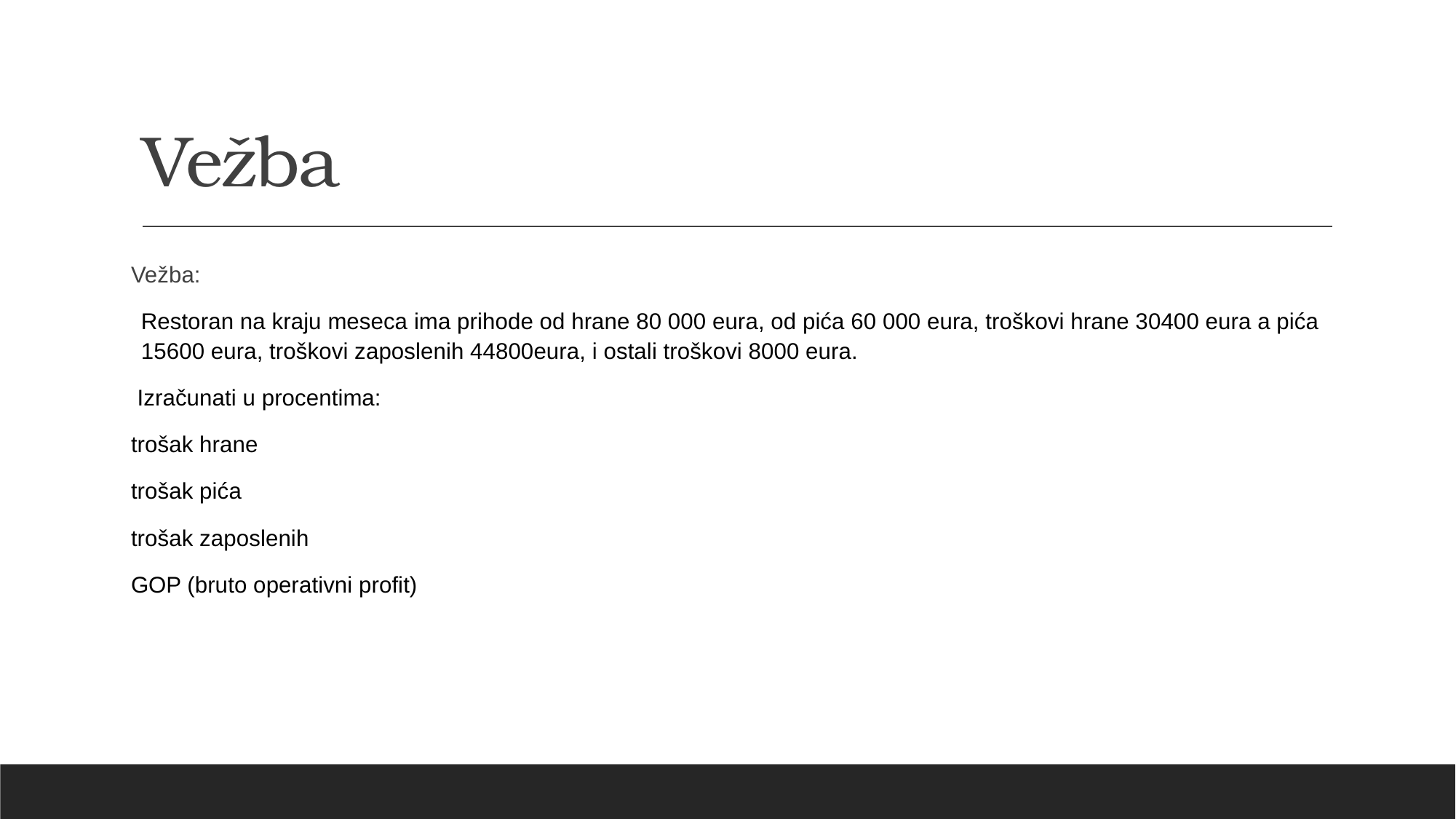

# Vežba
Vežba:
Restoran na kraju meseca ima prihode od hrane 80 000 eura, od pića 60 000 eura, troškovi hrane 30400 eura a pića 15600 eura, troškovi zaposlenih 44800eura, i ostali troškovi 8000 eura.
 Izračunati u procentima:
trošak hrane
trošak pića
trošak zaposlenih
GOP (bruto operativni profit)